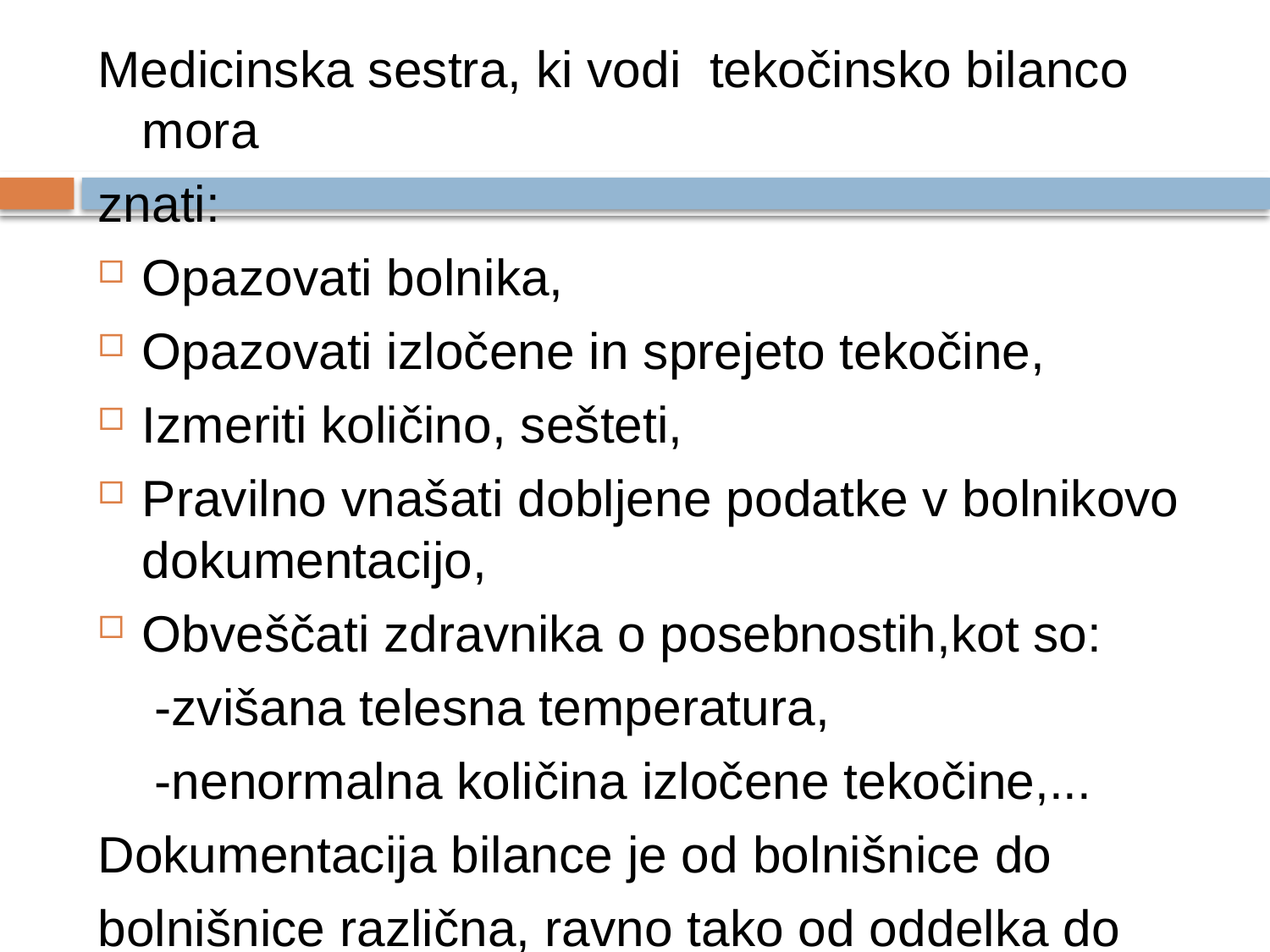

Medicinska sestra, ki vodi  tekočinsko bilanco mora
znati:
Opazovati bolnika,
Opazovati izločene in sprejeto tekočine,
Izmeriti količino, sešteti,
Pravilno vnašati dobljene podatke v bolnikovo dokumentacijo,
Obveščati zdravnika o posebnostih,kot so:
    -zvišana telesna temperatura,
    -nenormalna količina izločene tekočine,...
Dokumentacija bilance je od bolnišnice do
bolnišnice različna, ravno tako od oddelka do
oddelka.
#